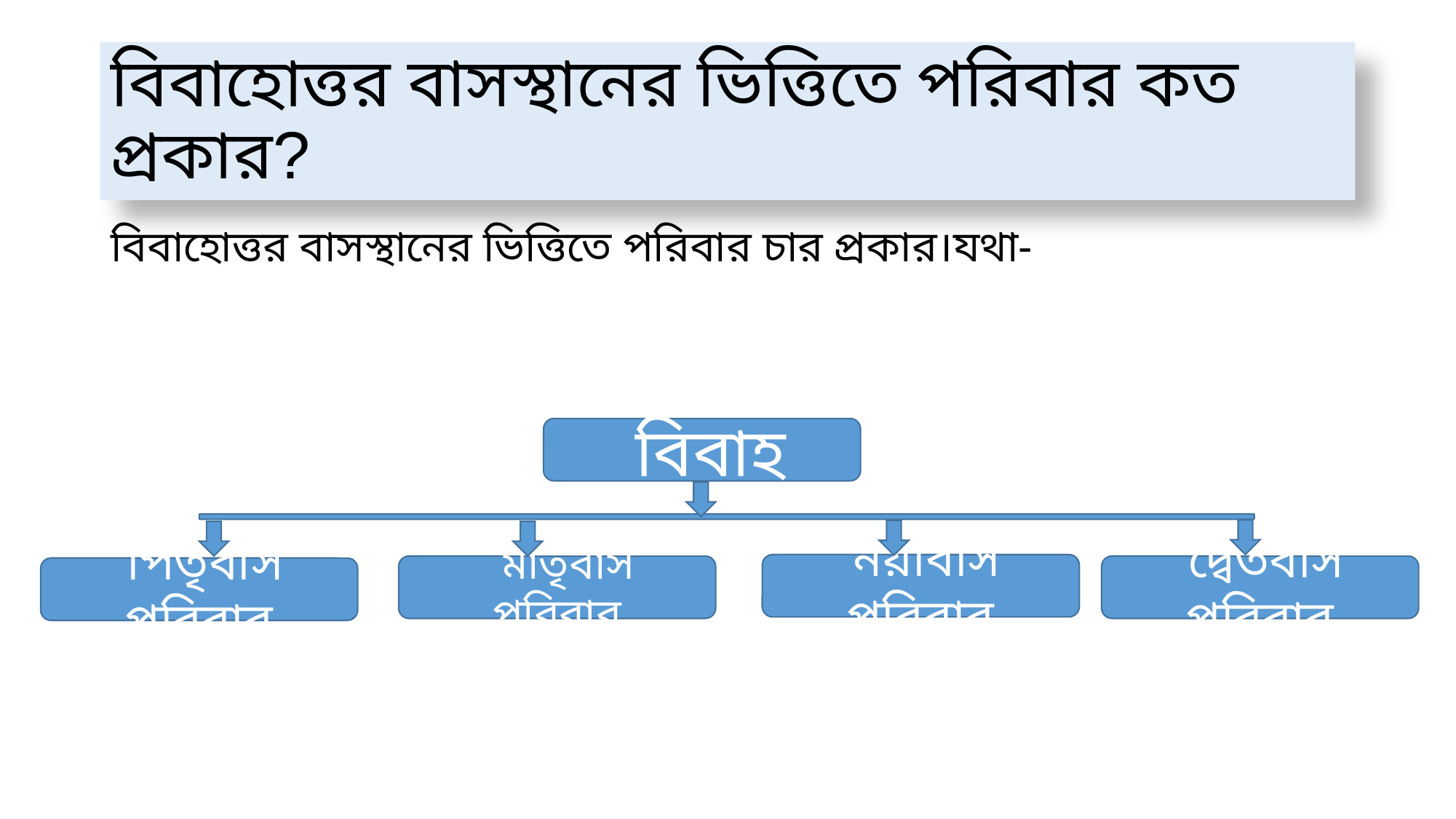

# বিবাহোত্তর বাসস্থানের ভিত্তিতে পরিবার কত প্রকার?
বিবাহোত্তর বাসস্থানের ভিত্তিতে পরিবার চার প্রকার।যথা-
 বিবাহ

 নয়াবাস পরিবার
  মাতৃবাস পরিবার
 দ্বৈতবাস পরিবার
 পিতৃবাস পরিবার